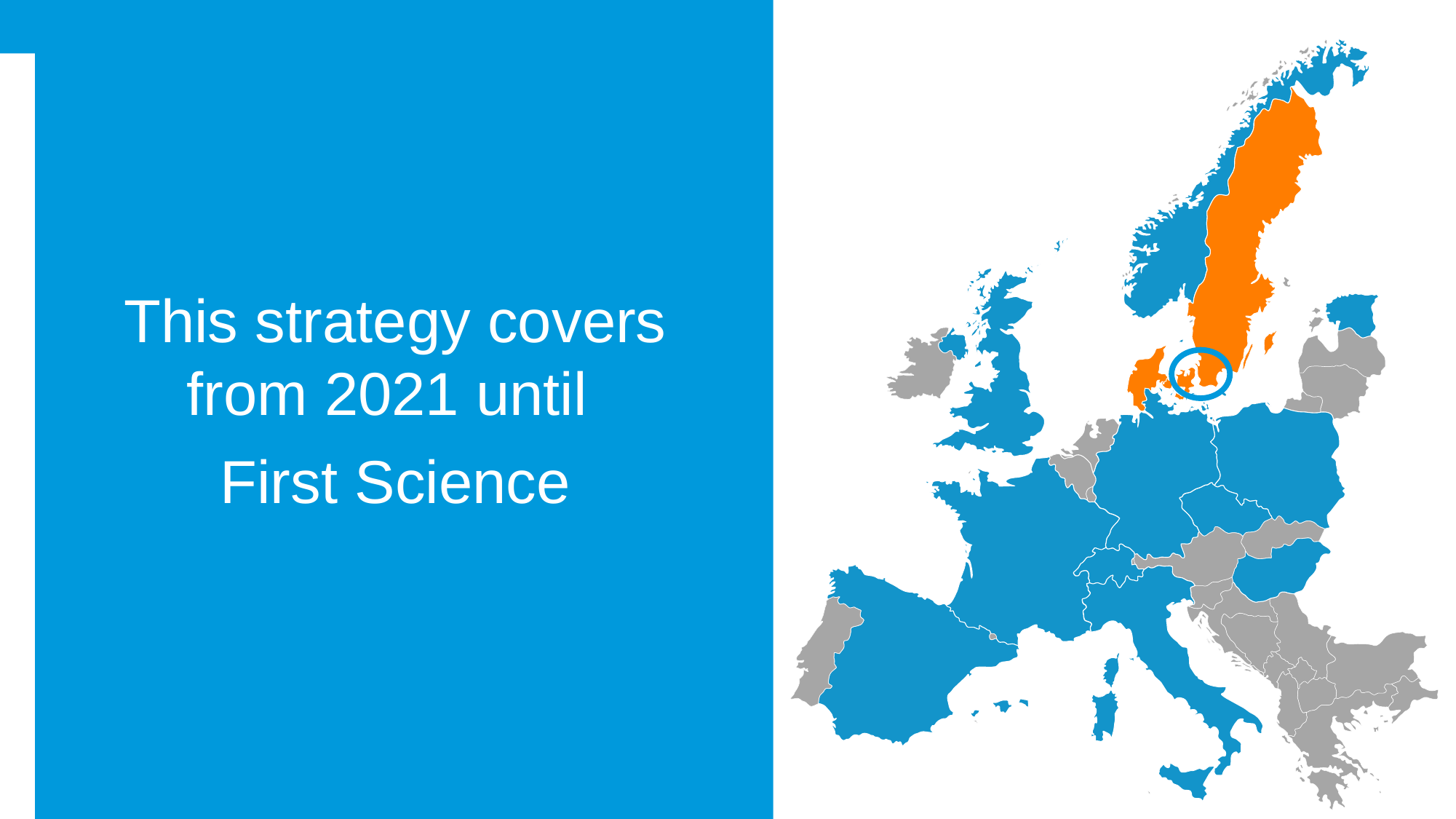

This strategy covers from 2021 until
First Science